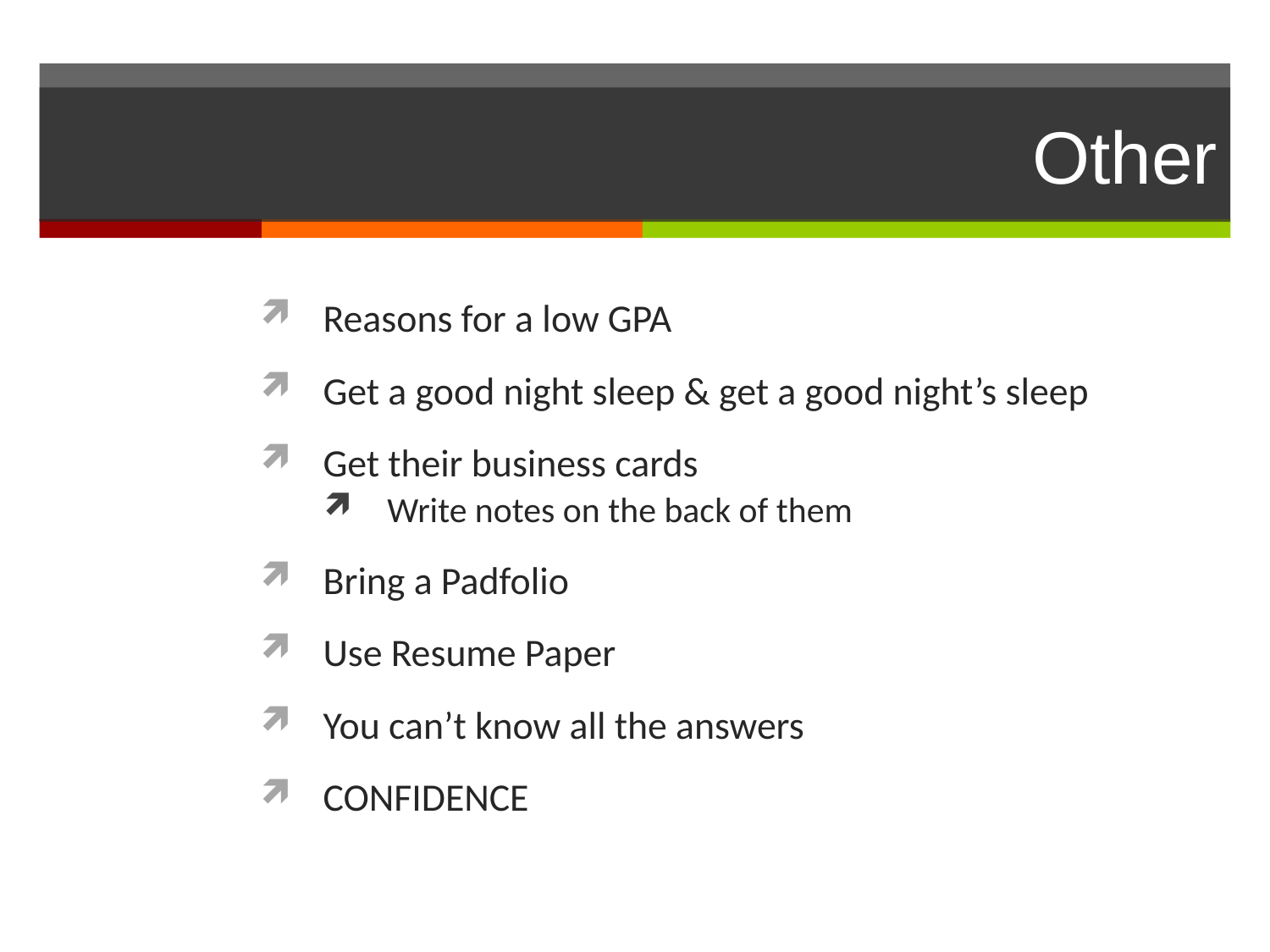

# Other
Reasons for a low GPA
Get a good night sleep & get a good night’s sleep
Get their business cards
Write notes on the back of them
Bring a Padfolio
Use Resume Paper
You can’t know all the answers
CONFIDENCE